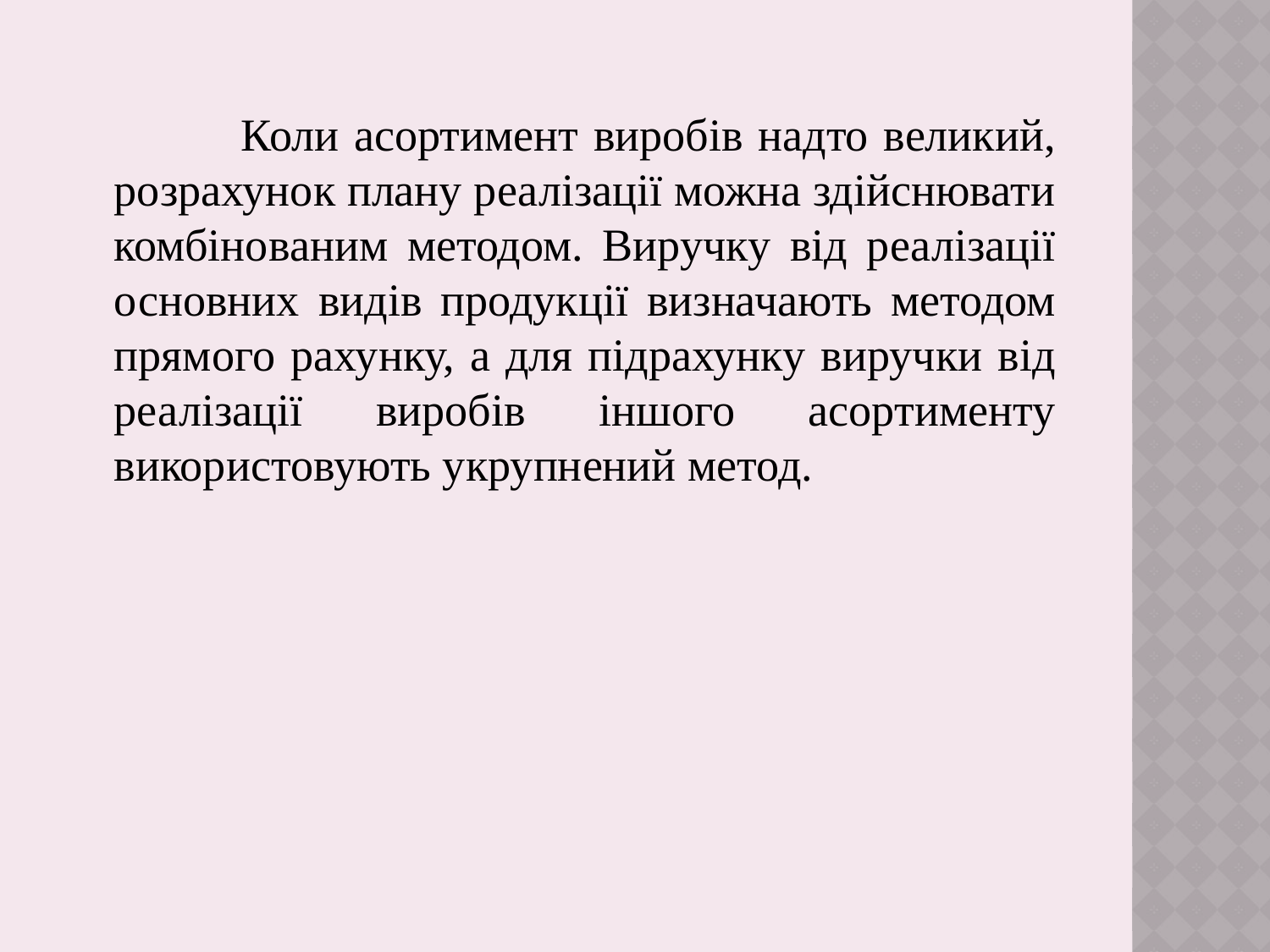

Коли асортимент виробів надто великий, розрахунок плану реалізації можна здійснювати комбінованим методом. Виручку від реалізації основних видів продукції визначають методом прямого рахунку, а для підрахунку виручки від реалізації виробів іншого асортименту використовують укрупнений метод.